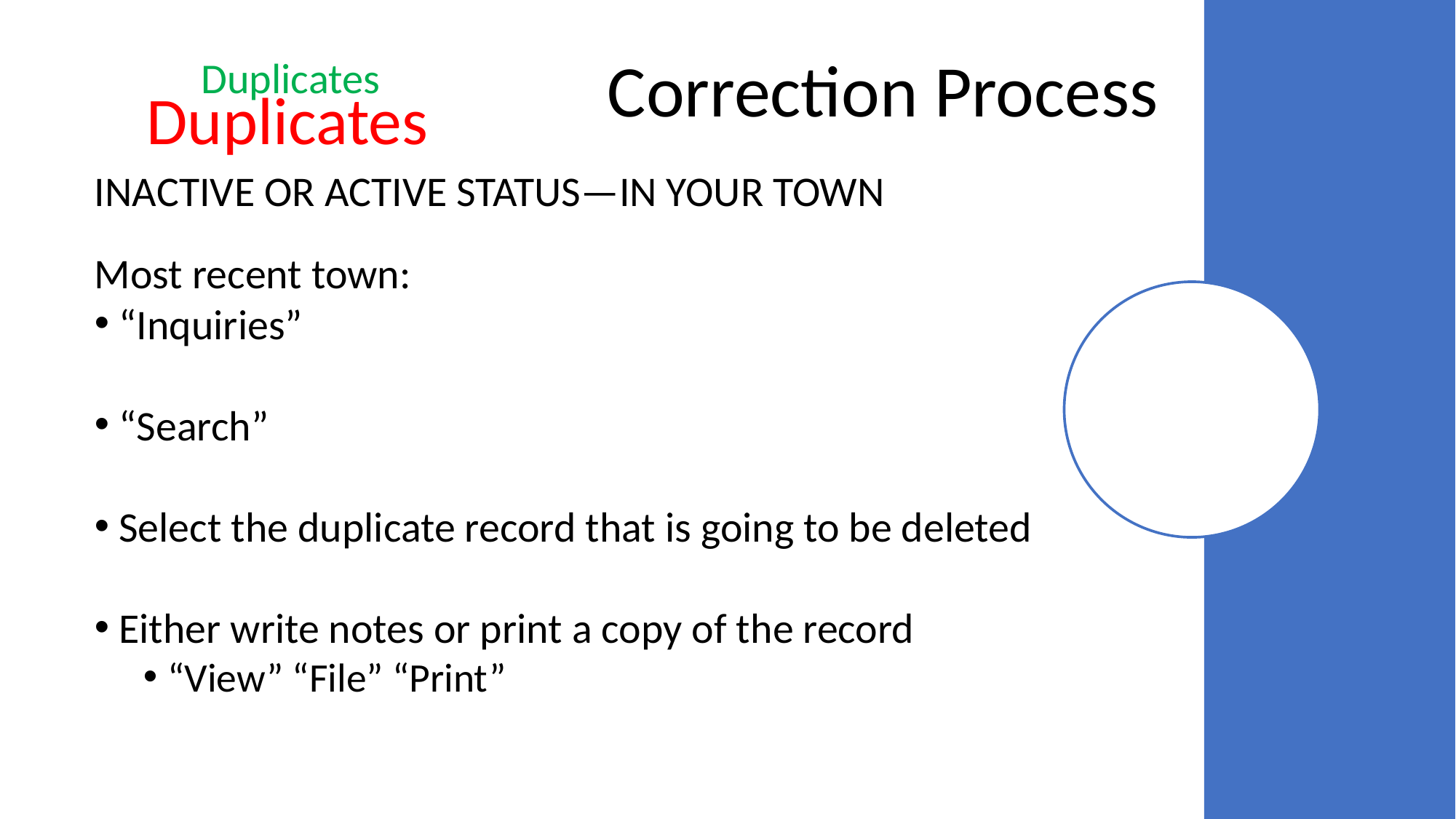

Correction Process

Duplicates
# Duplicates
INACTIVE OR ACTIVE STATUS—IN YOUR TOWN

Most recent town:
“Inquiries”

“Search”

Select the duplicate record that is going to be deleted

Either write notes or print a copy of the record
“View” “File” “Print”